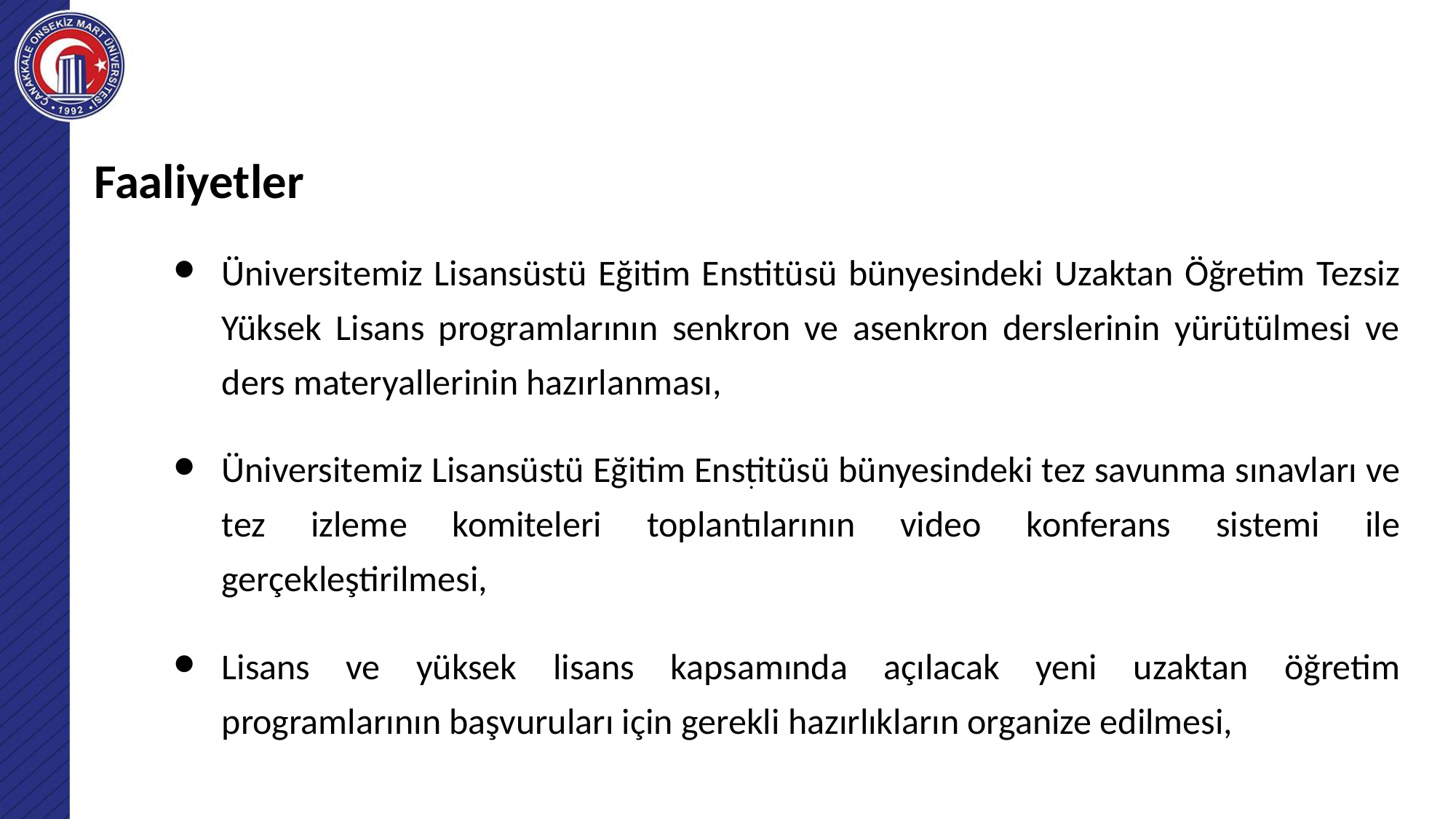

Faaliyetler
# .
Üniversitemiz Lisansüstü Eğitim Enstitüsü bünyesindeki Uzaktan Öğretim Tezsiz Yüksek Lisans programlarının senkron ve asenkron derslerinin yürütülmesi ve ders materyallerinin hazırlanması,
Üniversitemiz Lisansüstü Eğitim Enstitüsü bünyesindeki tez savunma sınavları ve tez izleme komiteleri toplantılarının video konferans sistemi ile gerçekleştirilmesi,
Lisans ve yüksek lisans kapsamında açılacak yeni uzaktan öğretim programlarının başvuruları için gerekli hazırlıkların organize edilmesi,